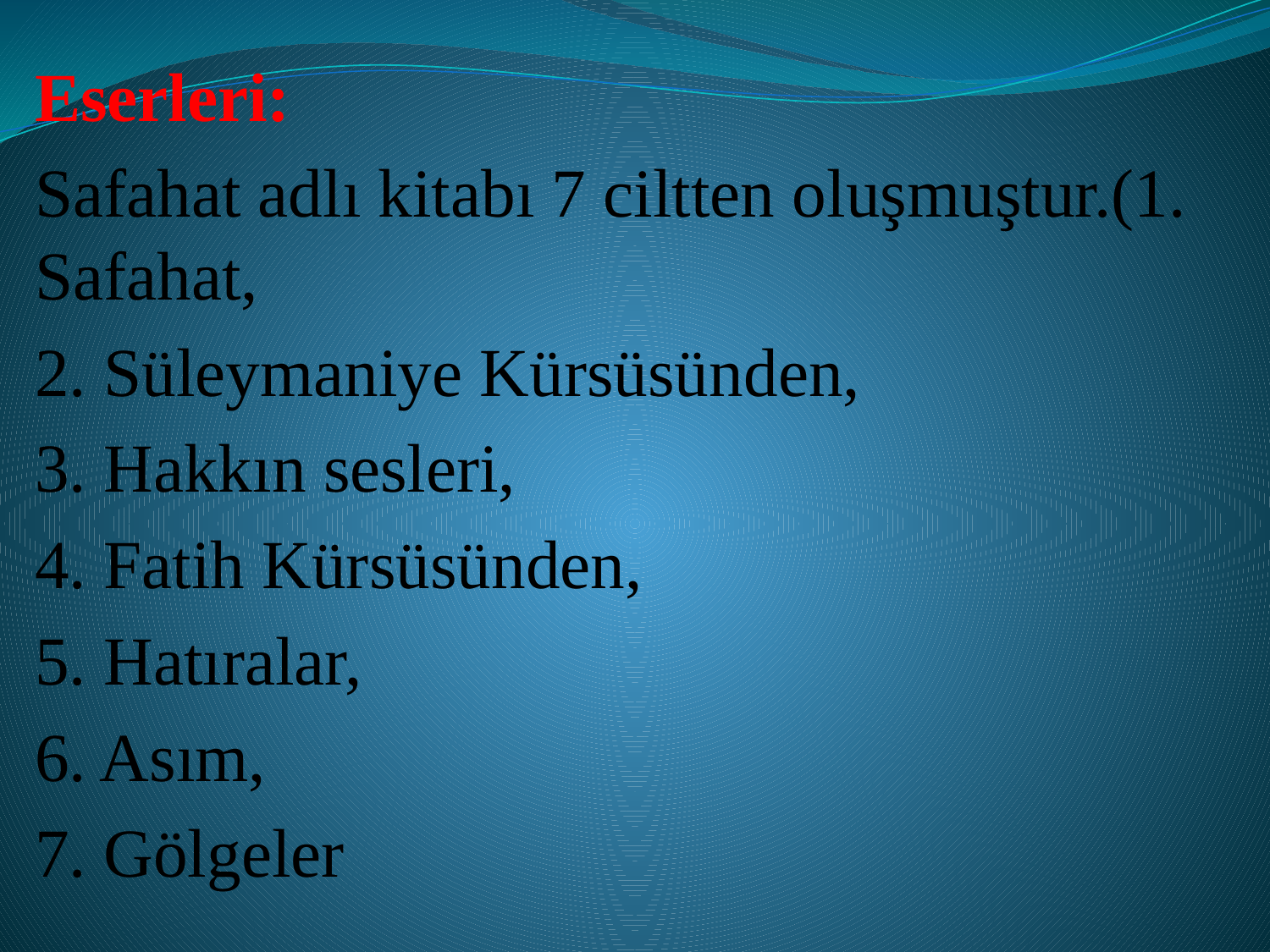

Eserleri:
Safahat adlı kitabı 7 ciltten oluşmuştur.(1. Safahat,
2. Süleymaniye Kürsüsünden,
3. Hakkın sesleri,
4. Fatih Kürsüsünden,
5. Hatıralar,
6. Asım,
7. Gölgeler